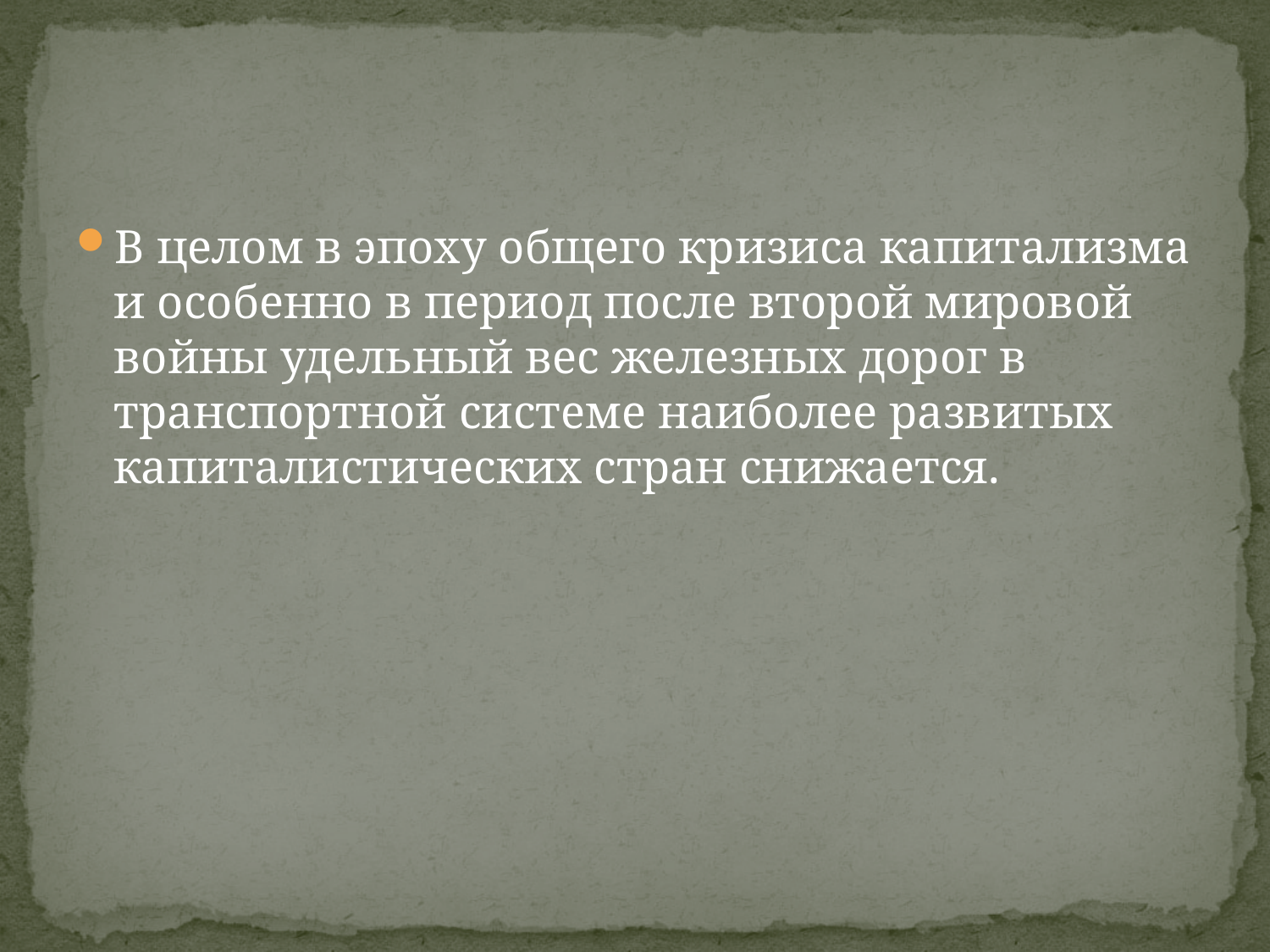

#
В целом в эпоху общего кризиса капитализма и особенно в период после второй мировой войны удельный вес железных дорог в транспортной системе наиболее развитых капиталистических стран снижается.